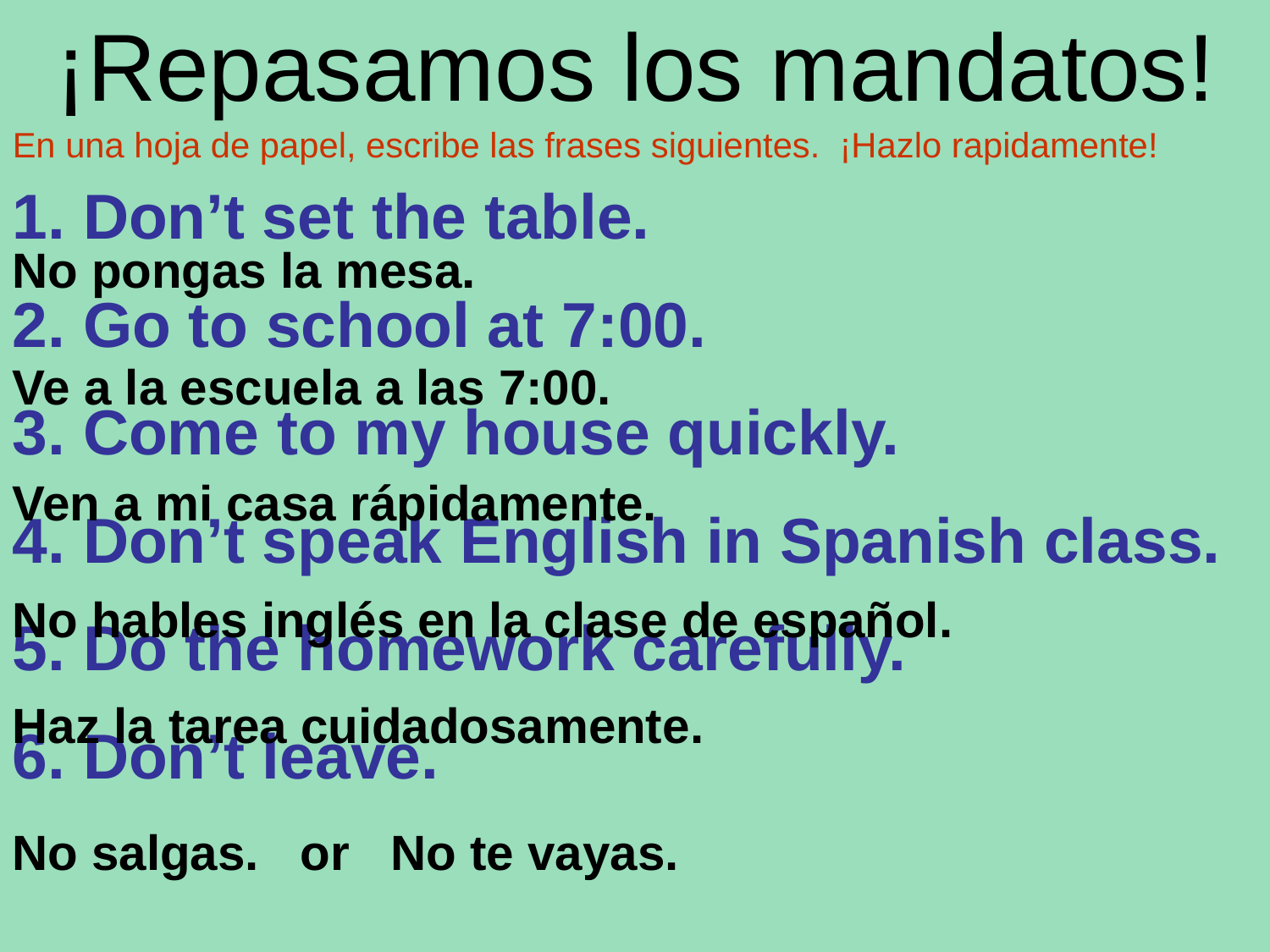

¡Repasamos los mandatos!
En una hoja de papel, escribe las frases siguientes.  ¡Hazlo rapidamente!
1. Don’t set the table.
2. Go to school at 7:00.
3. Come to my house quickly.
4. Don’t speak English in Spanish class.
5. Do the homework carefully.
6. Don’t leave.
No pongas la mesa.
Ve a la escuela a las 7:00.
Ven a mi casa rápidamente.
No hables inglés en la clase de español.
Haz la tarea cuidadosamente.
No salgas.   or   No te vayas.